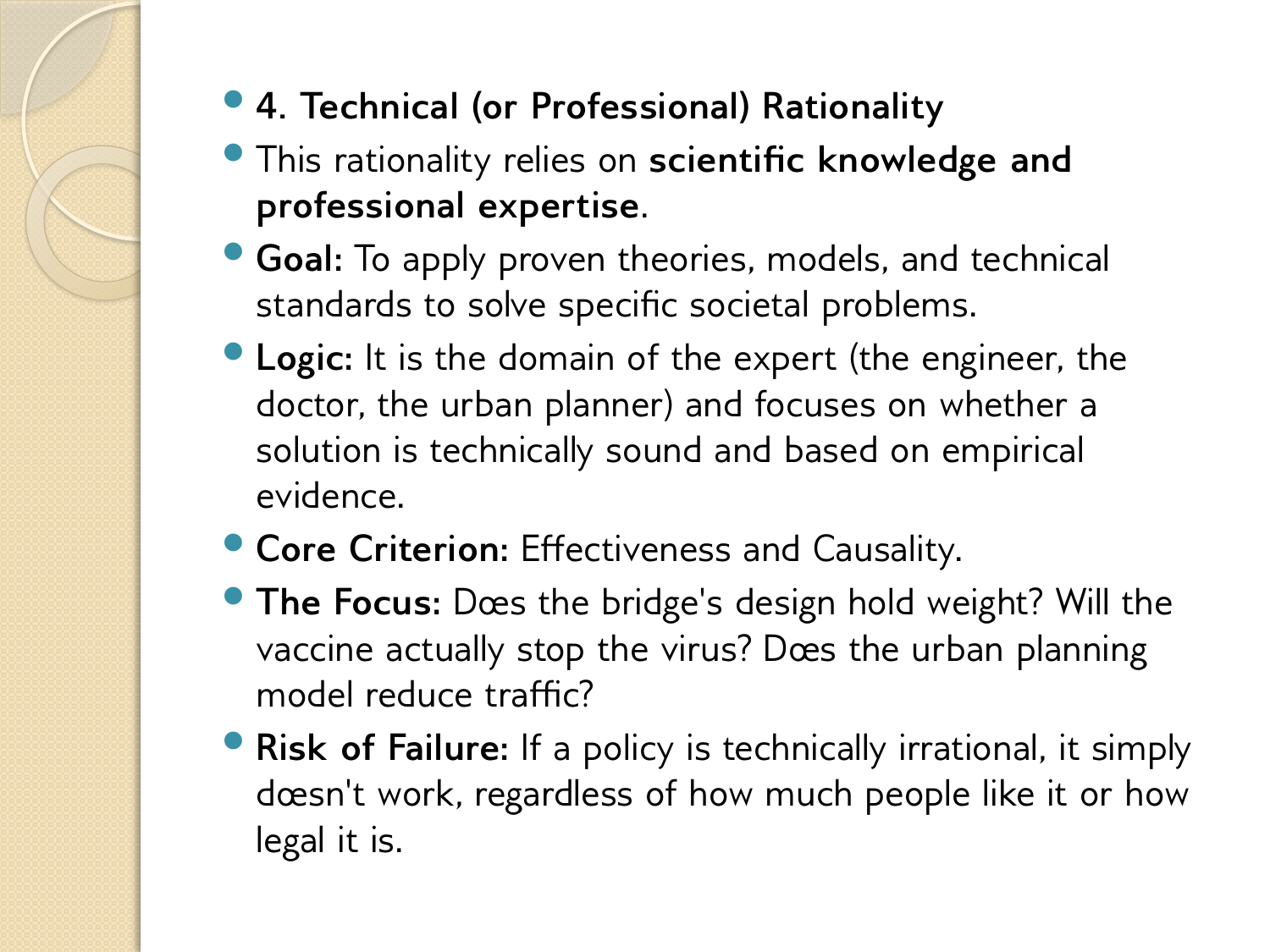

#
4. Technical (or Professional) Rationality
This rationality relies on scientific knowledge and professional expertise.
Goal: To apply proven theories, models, and technical standards to solve specific societal problems.
Logic: It is the domain of the expert (the engineer, the doctor, the urban planner) and focuses on whether a solution is technically sound and based on empirical evidence.
Core Criterion: Effectiveness and Causality.
The Focus: Does the bridge's design hold weight? Will the vaccine actually stop the virus? Does the urban planning model reduce traffic?
Risk of Failure: If a policy is technically irrational, it simply doesn't work, regardless of how much people like it or how legal it is.